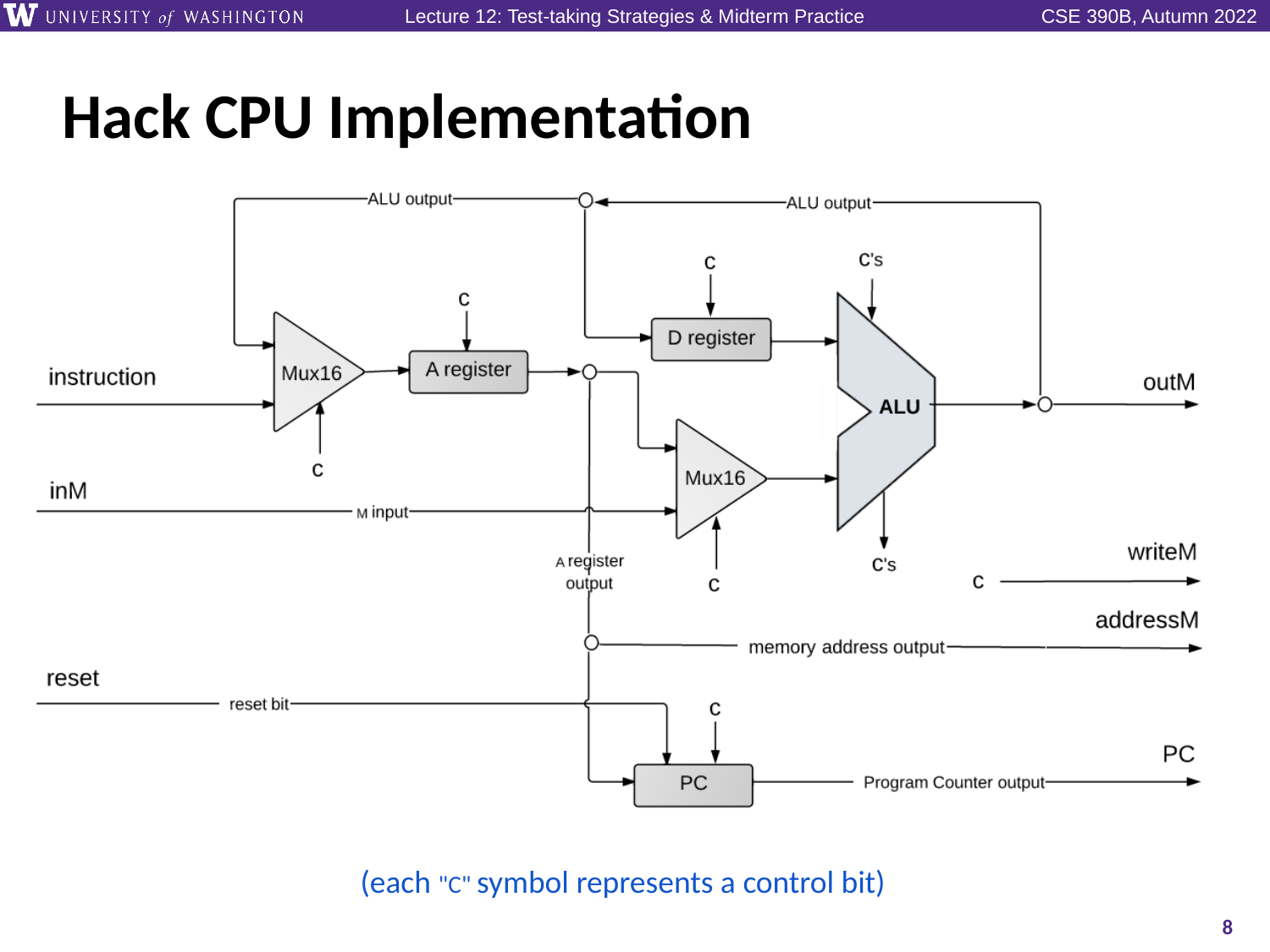

# Hack CPU Implementation

(each "C" symbol represents a control bit)

8